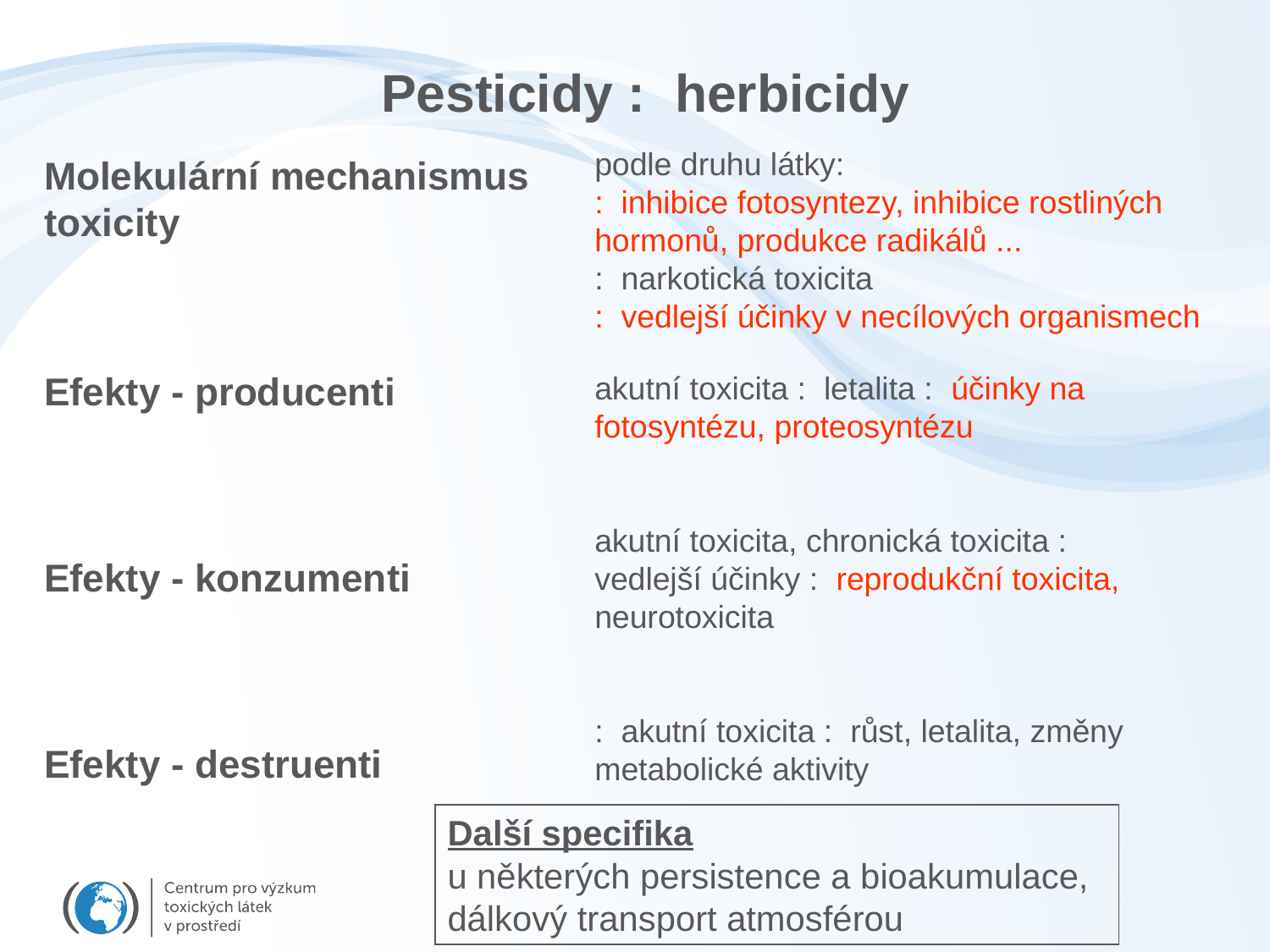

Pesticidy :  herbicidy
podle druhu látky:
:  inhibice fotosyntezy, inhibice rostliných hormonů, produkce radikálů ...
:  narkotická toxicita
:  vedlejší účinky v necílových organismech

akutní toxicita :  letalita :  účinky na fotosyntézu, proteosyntézu

akutní toxicita, chronická toxicita :
vedlejší účinky :  reprodukční toxicita, neurotoxicita

:  akutní toxicita :  růst, letalita, změny metabolické aktivity
Molekulární mechanismus toxicity

Efekty - producenti

Efekty - konzumenti

Efekty - destruenti
Další specifika
u některých persistence a bioakumulace, dálkový transport atmosférou